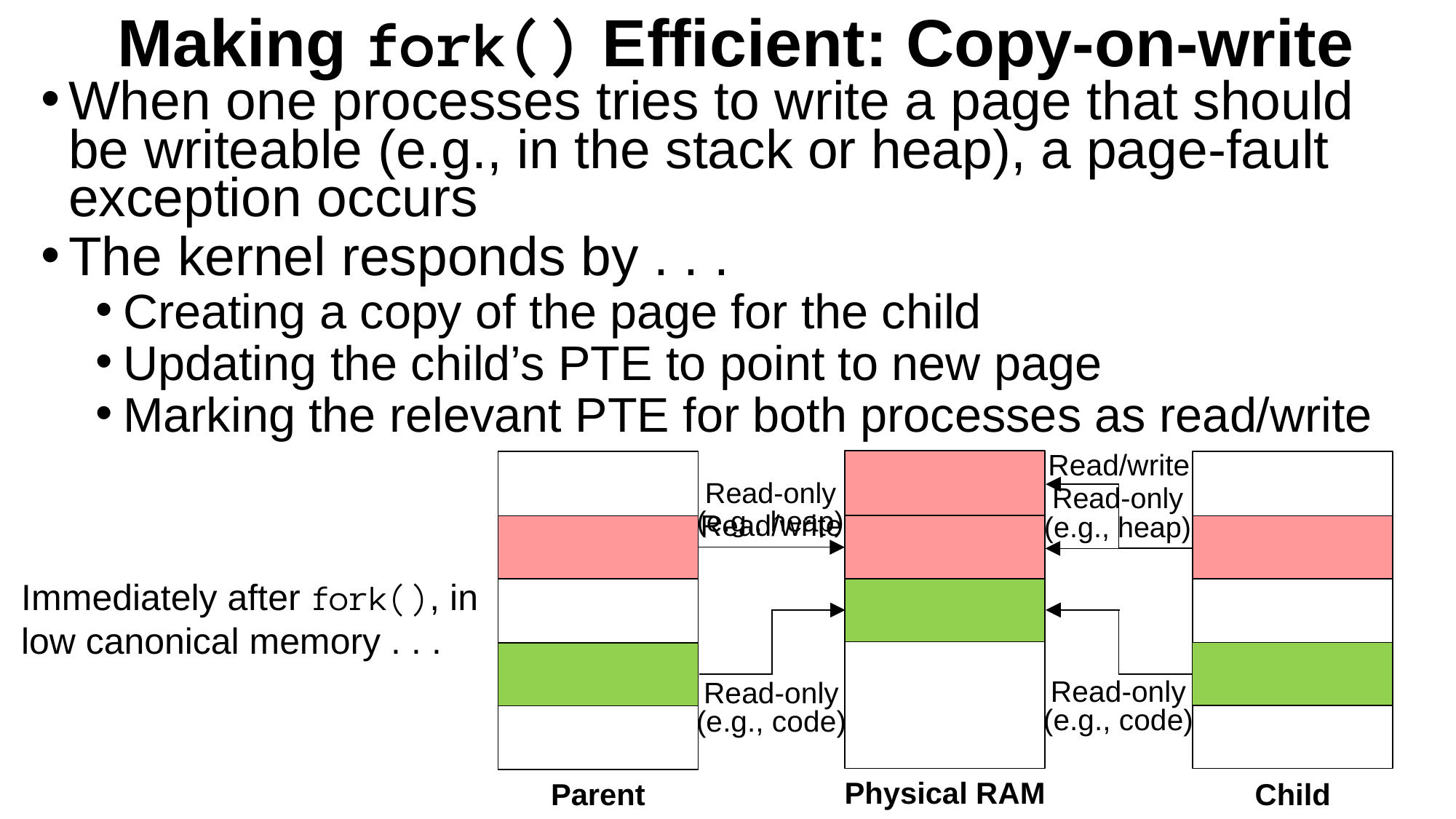

# Making fork() Efficient: Copy-on-write
When one processes tries to write a page that should be writeable (e.g., in the stack or heap), a page-fault exception occurs
The kernel responds by . . .
Creating a copy of the page for the child
Updating the child’s PTE to point to new page
Marking the relevant PTE for both processes as read/write
Read/write

Read-only (e.g., heap)
Read-only (e.g., heap)
Read/write

Immediately after fork(), in low canonical memory . . .

Read-only (e.g., code)
Read-only (e.g., code)
Physical RAM
Parent
Child